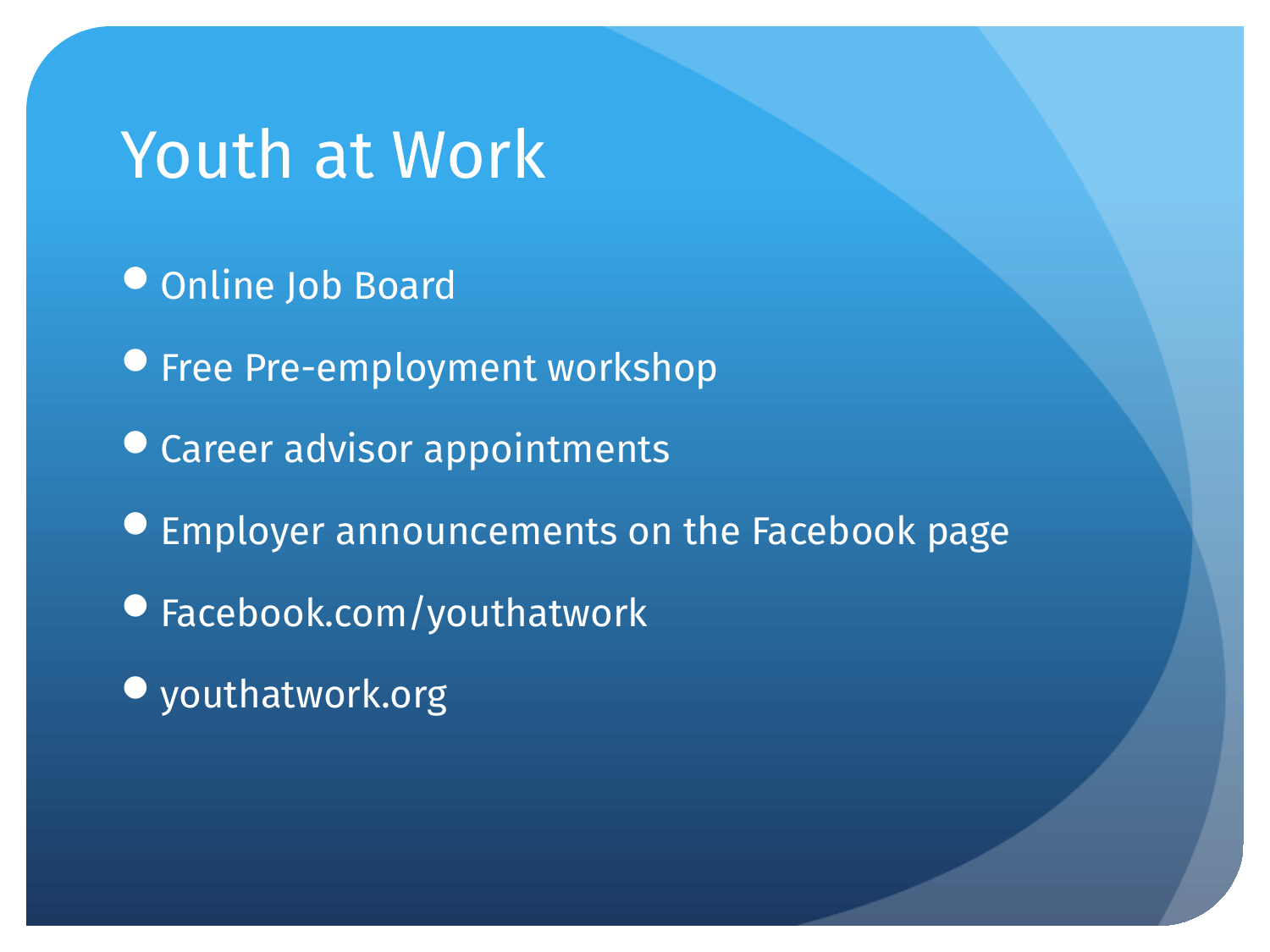

# Youth at Work
Online Job Board
Free Pre-employment workshop
Career advisor appointments
Employer announcements on the Facebook page
Facebook.com/youthatwork
youthatwork.org